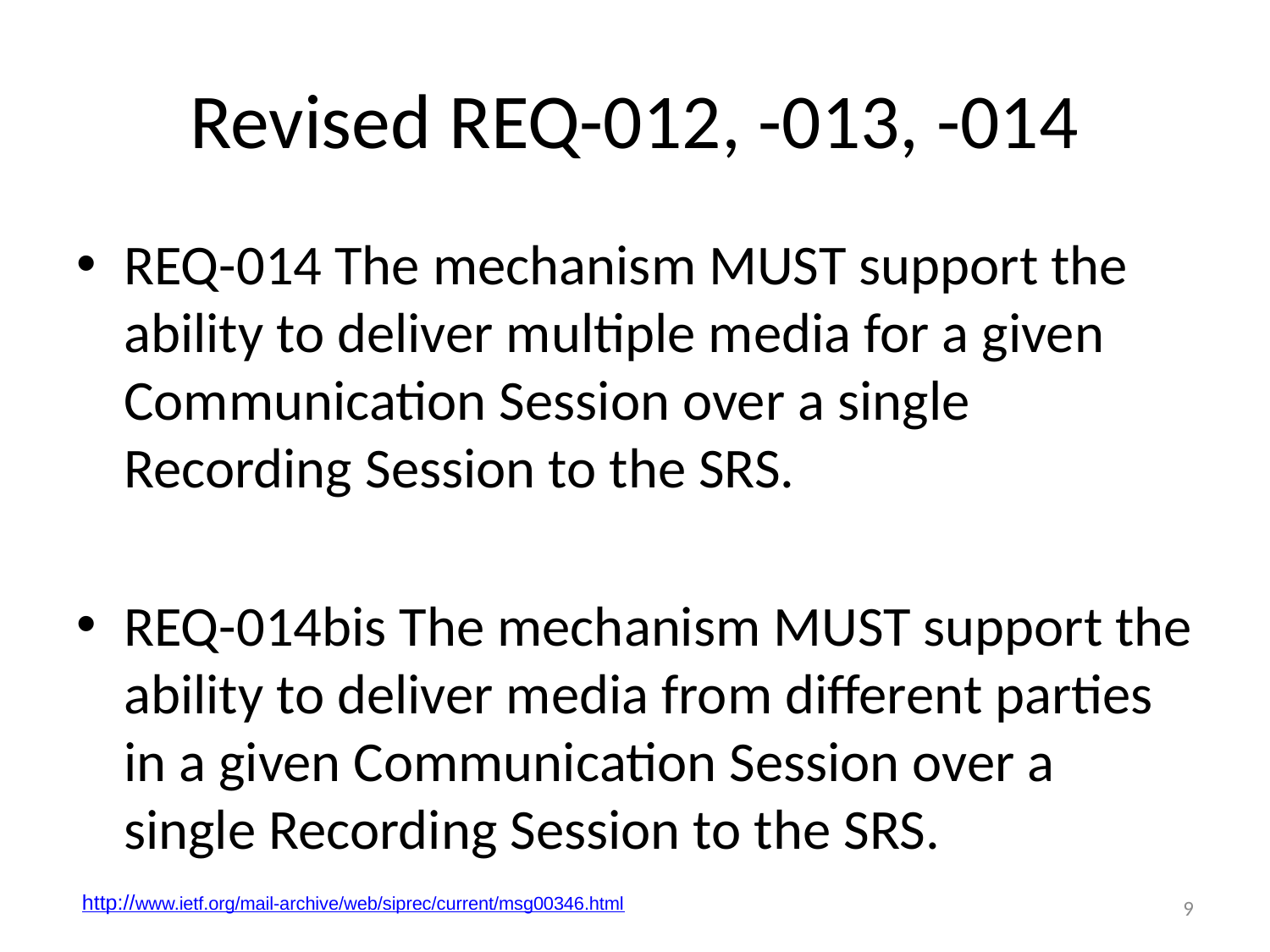

# Revised REQ-012, -013, -014
REQ-014 The mechanism MUST support the ability to deliver multiple media for a given Communication Session over a single Recording Session to the SRS.

REQ-014bis The mechanism MUST support the ability to deliver media from different parties in a given Communication Session over a single Recording Session to the SRS.
9
http://www.ietf.org/mail-archive/web/siprec/current/msg00346.html